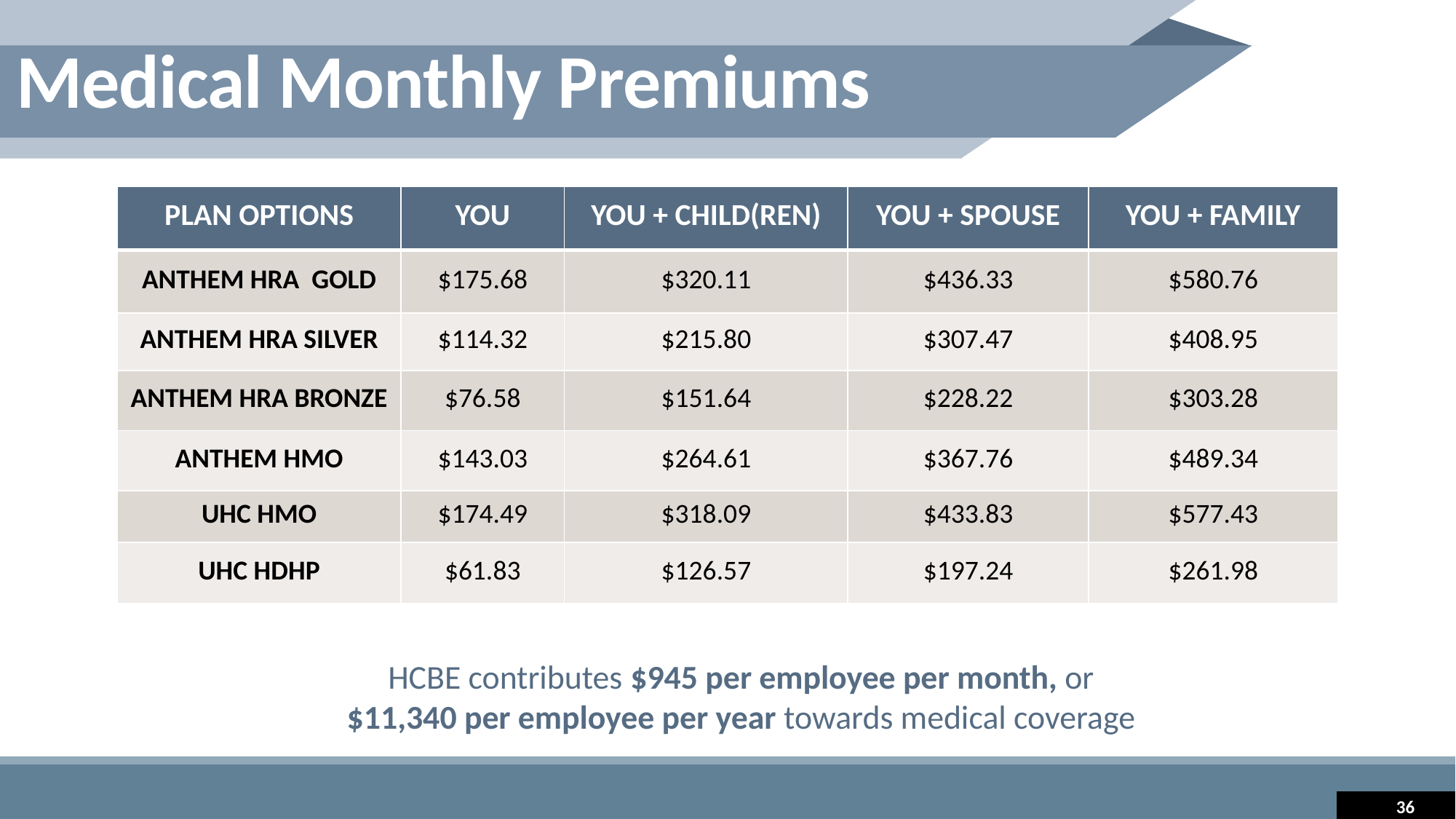

Medical Monthly Premiums
| PLAN OPTIONS | YOU | YOU + CHILD(REN) | YOU + SPOUSE | YOU + FAMILY |
| --- | --- | --- | --- | --- |
| ANTHEM HRA GOLD | $175.68 | $320.11 | $436.33 | $580.76 |
| ANTHEM HRA SILVER | $114.32 | $215.80 | $307.47 | $408.95 |
| ANTHEM HRA BRONZE | $76.58 | $151.64 | $228.22 | $303.28 |
| ANTHEM HMO | $143.03 | $264.61 | $367.76 | $489.34 |
| UHC HMO | $174.49 | $318.09 | $433.83 | $577.43 |
| UHC HDHP | $61.83 | $126.57 | $197.24 | $261.98 |
HCBE contributes $945 per employee per month, or
$11,340 per employee per year towards medical coverage
36